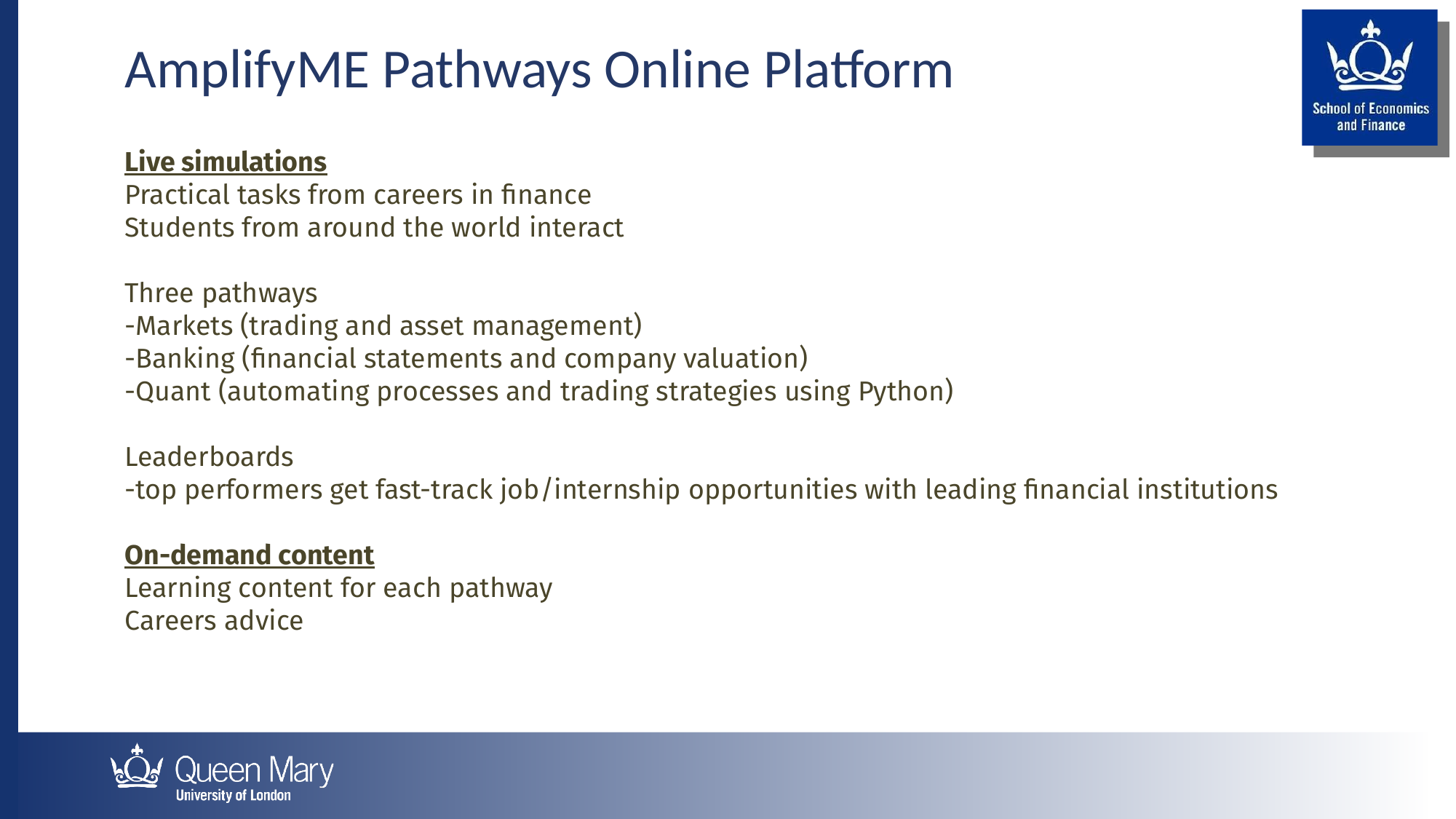

# AmplifyME Pathways Online Platform
Live simulations
Practical tasks from careers in finance
Students from around the world interact

Three pathways
-Markets (trading and asset management)
-Banking (financial statements and company valuation)
-Quant (automating processes and trading strategies using Python)

Leaderboards
-top performers get fast-track job/internship opportunities with leading financial institutions

On-demand content
Learning content for each pathway
Careers advice